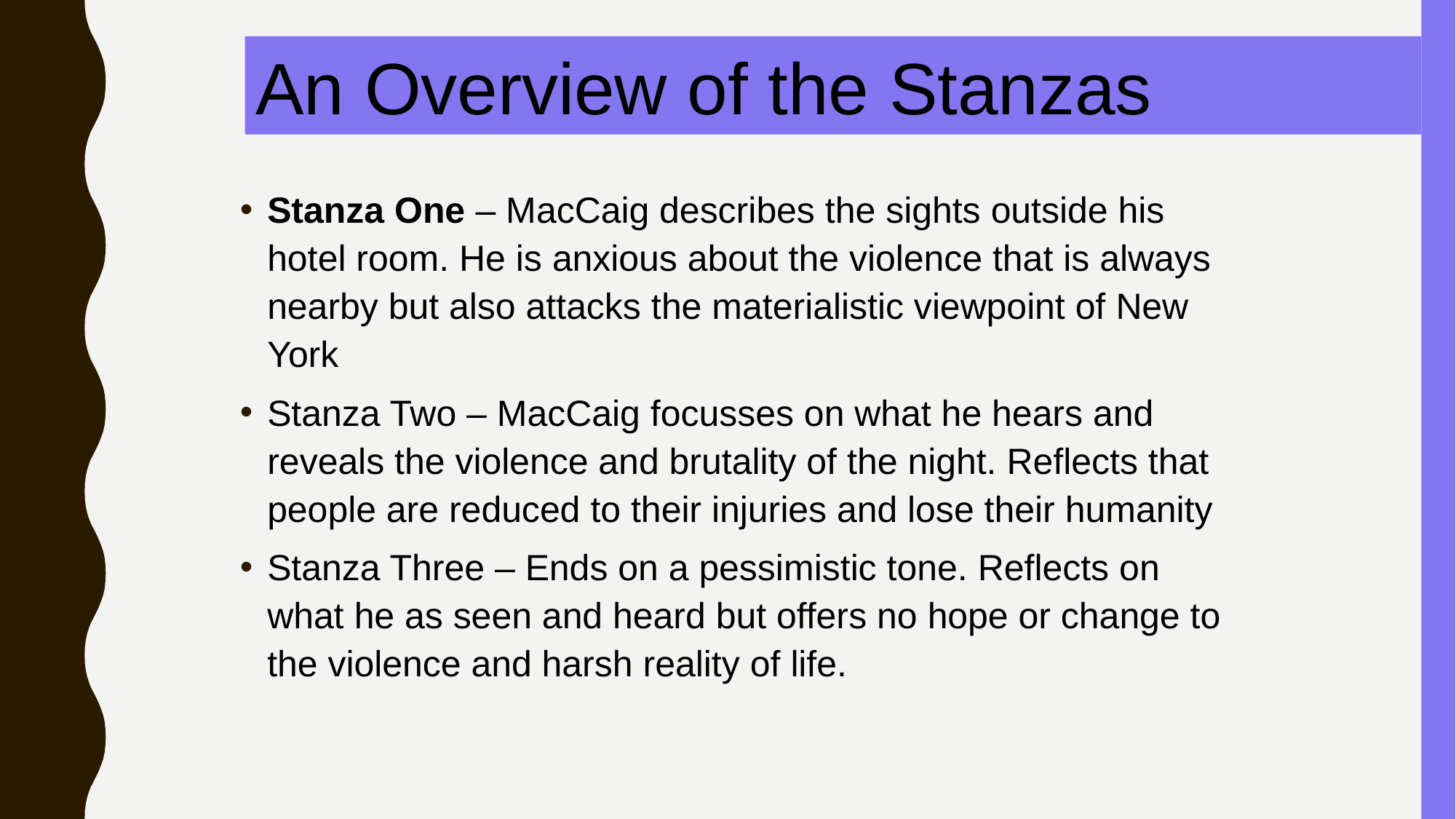

An Overview of the Stanzas
Stanza One – MacCaig describes the sights outside his hotel room. He is anxious about the violence that is always nearby but also attacks the materialistic viewpoint of New York
Stanza Two – MacCaig focusses on what he hears and reveals the violence and brutality of the night. Reflects that people are reduced to their injuries and lose their humanity
Stanza Three – Ends on a pessimistic tone. Reflects on what he as seen and heard but offers no hope or change to the violence and harsh reality of life.